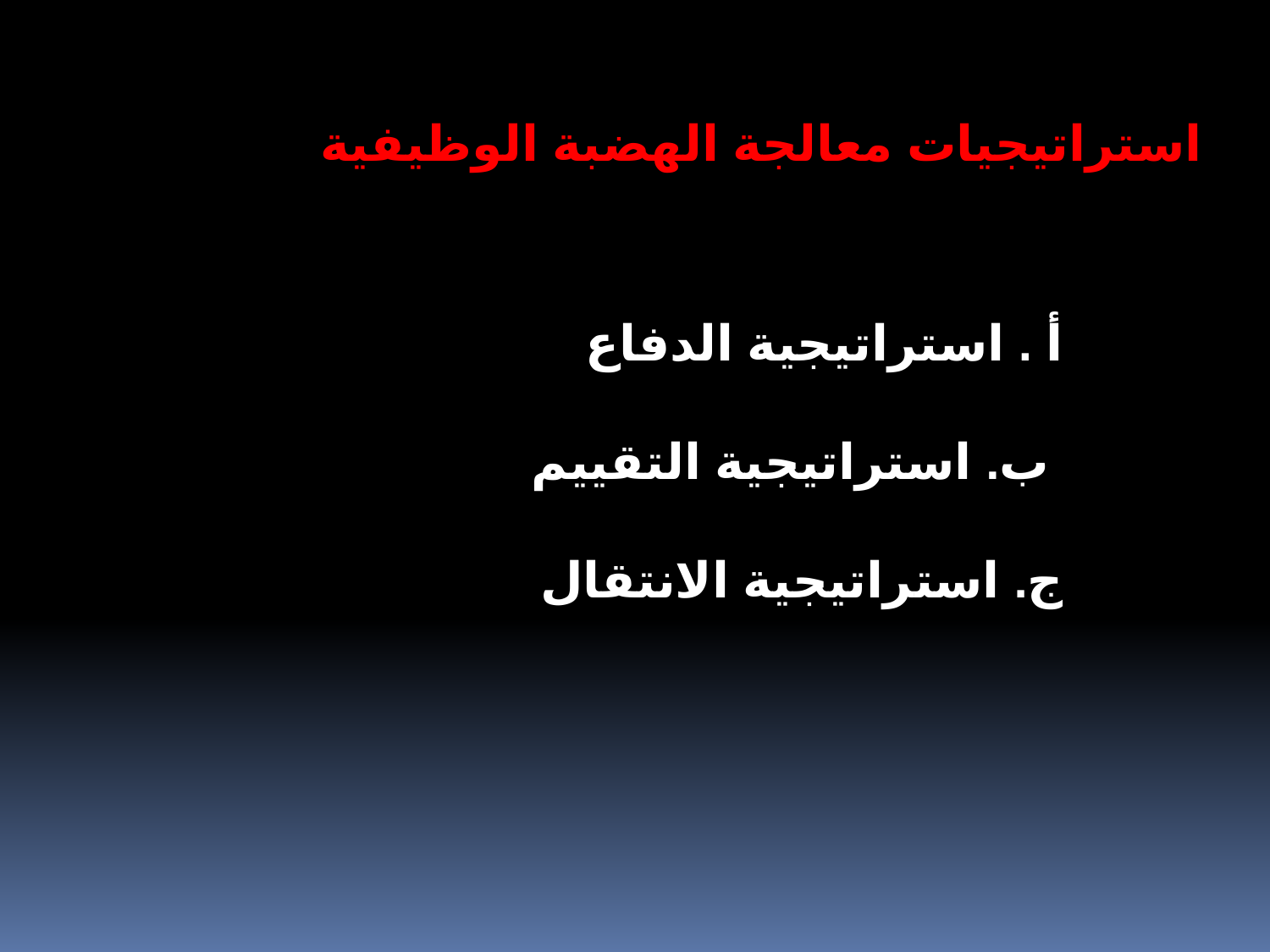

استراتيجيات معالجة الهضبة الوظيفية
أ . استراتيجية الدفاع
 ب. استراتيجية التقييم
ج. استراتيجية الانتقال